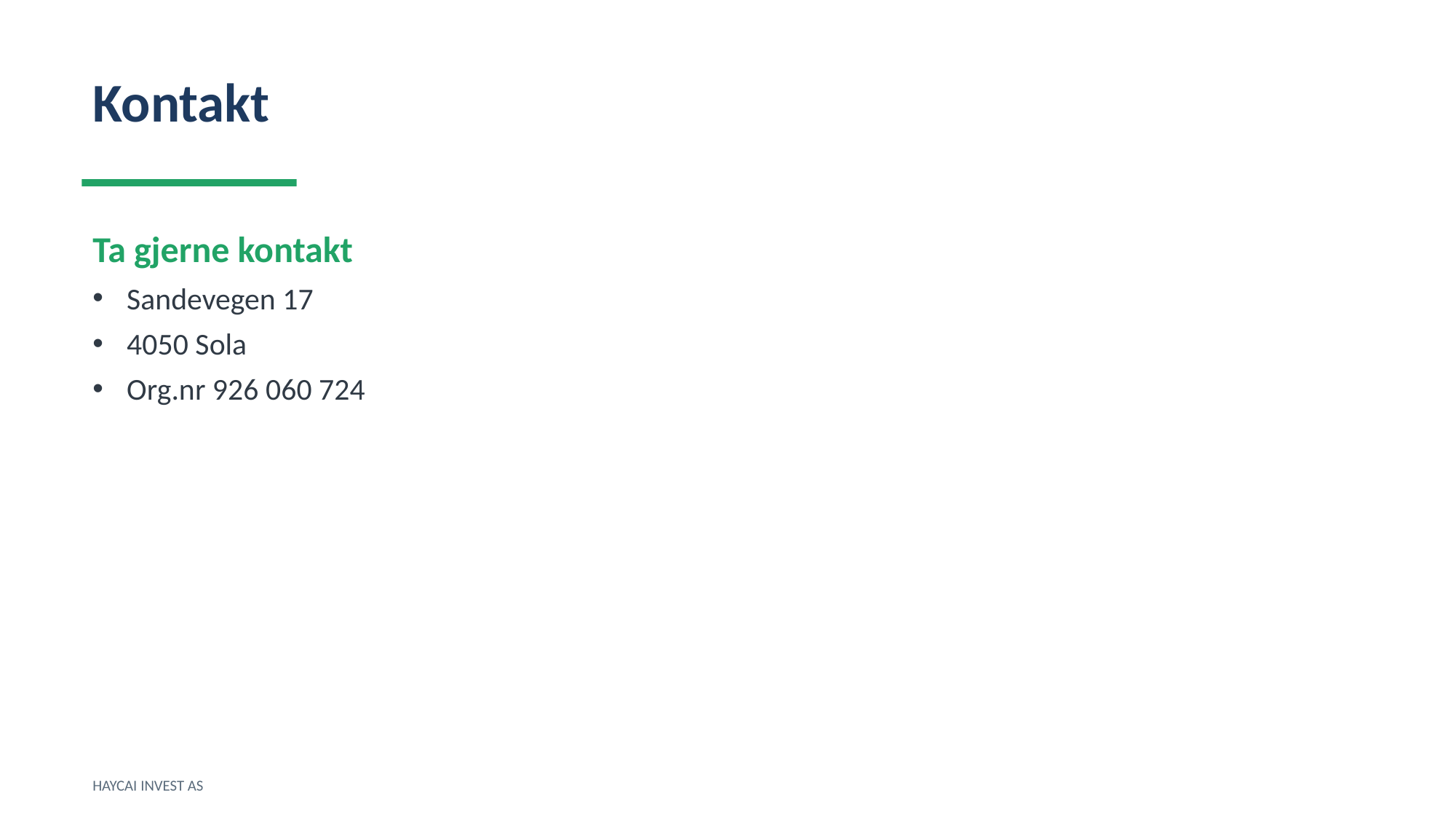

Kontakt

Ta gjerne kontakt
Sandevegen 17
4050 Sola
Org.nr 926 060 724
HAYCAI INVEST AS